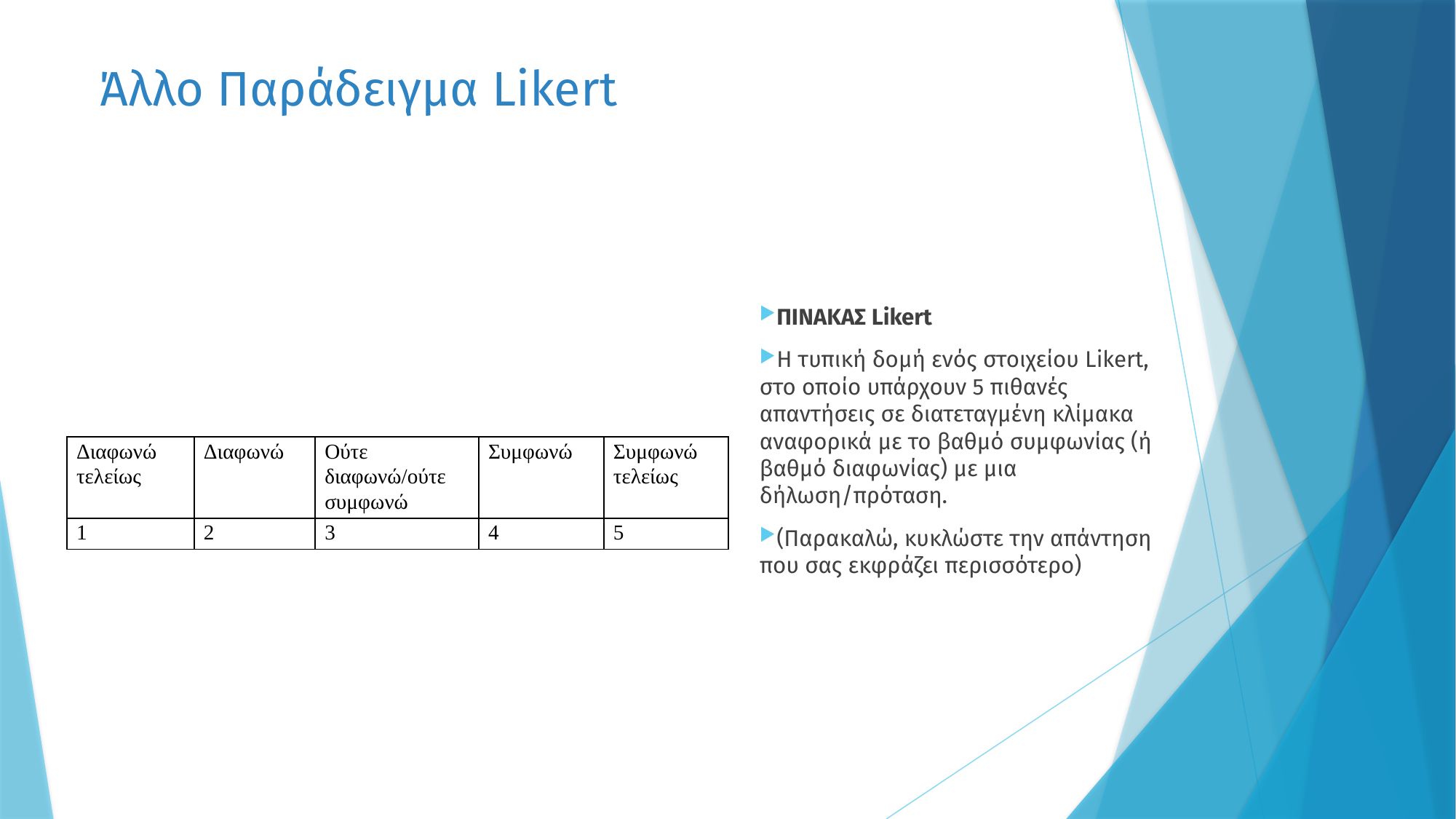

# Άλλο Παράδειγμα Likert
ΠΙΝΑΚΑΣ Likert
Η τυπική δομή ενός στοιχείου Likert, στο οποίο υπάρχουν 5 πιθανές απαντήσεις σε διατεταγμένη κλίμακα αναφορικά με το βαθμό συμφωνίας (ή βαθμό διαφωνίας) με μια δήλωση/πρόταση.
(Παρακαλώ, κυκλώστε την απάντηση που σας εκφράζει περισσότερο)
| Διαφωνώ τελείως | Διαφωνώ | Ούτε διαφωνώ/ούτε συμφωνώ | Συμφωνώ | Συμφωνώ τελείως |
| --- | --- | --- | --- | --- |
| 1 | 2 | 3 | 4 | 5 |